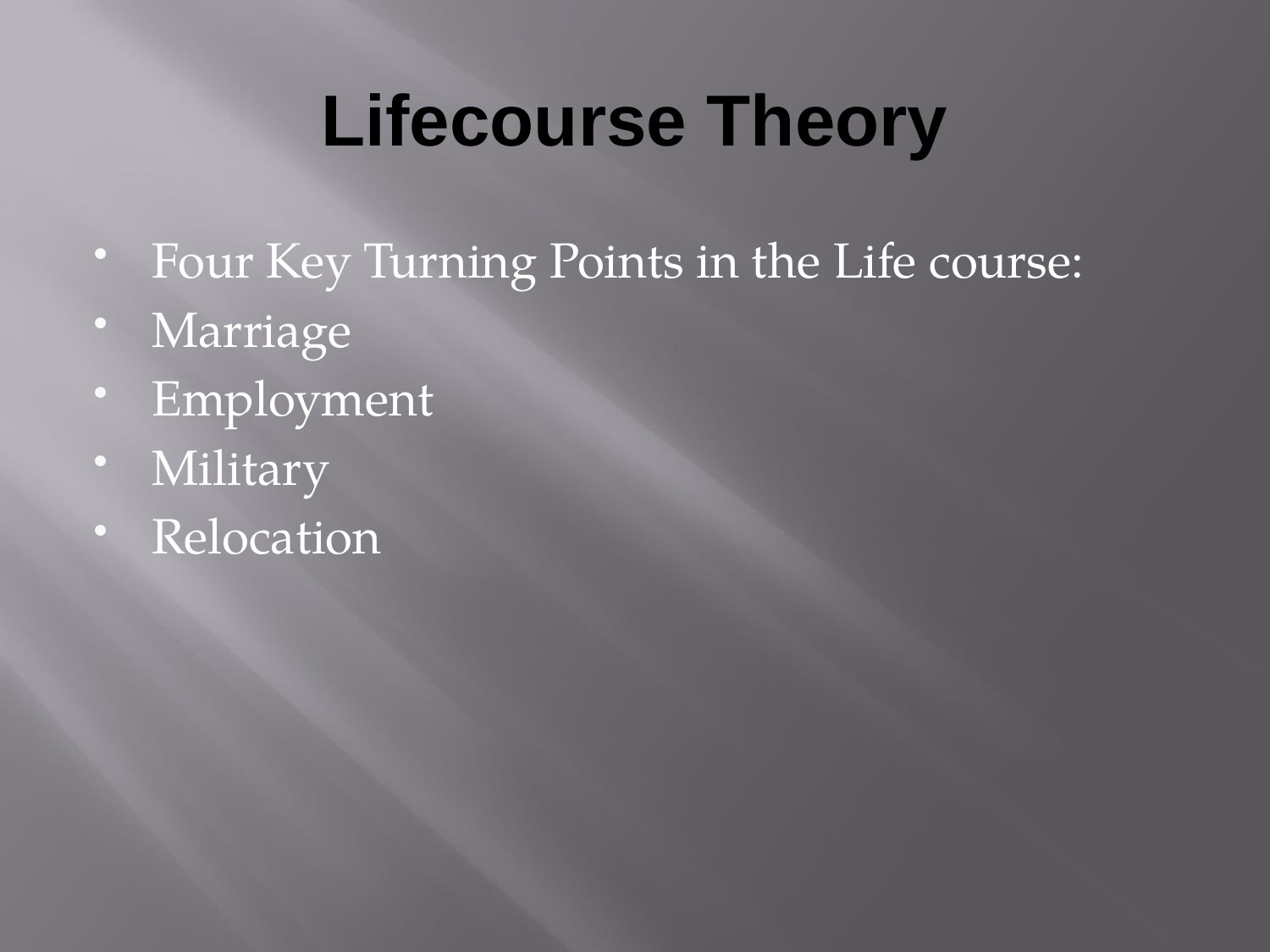

# Lifecourse Theory
Four Key Turning Points in the Life course:
Marriage
Employment
Military
Relocation